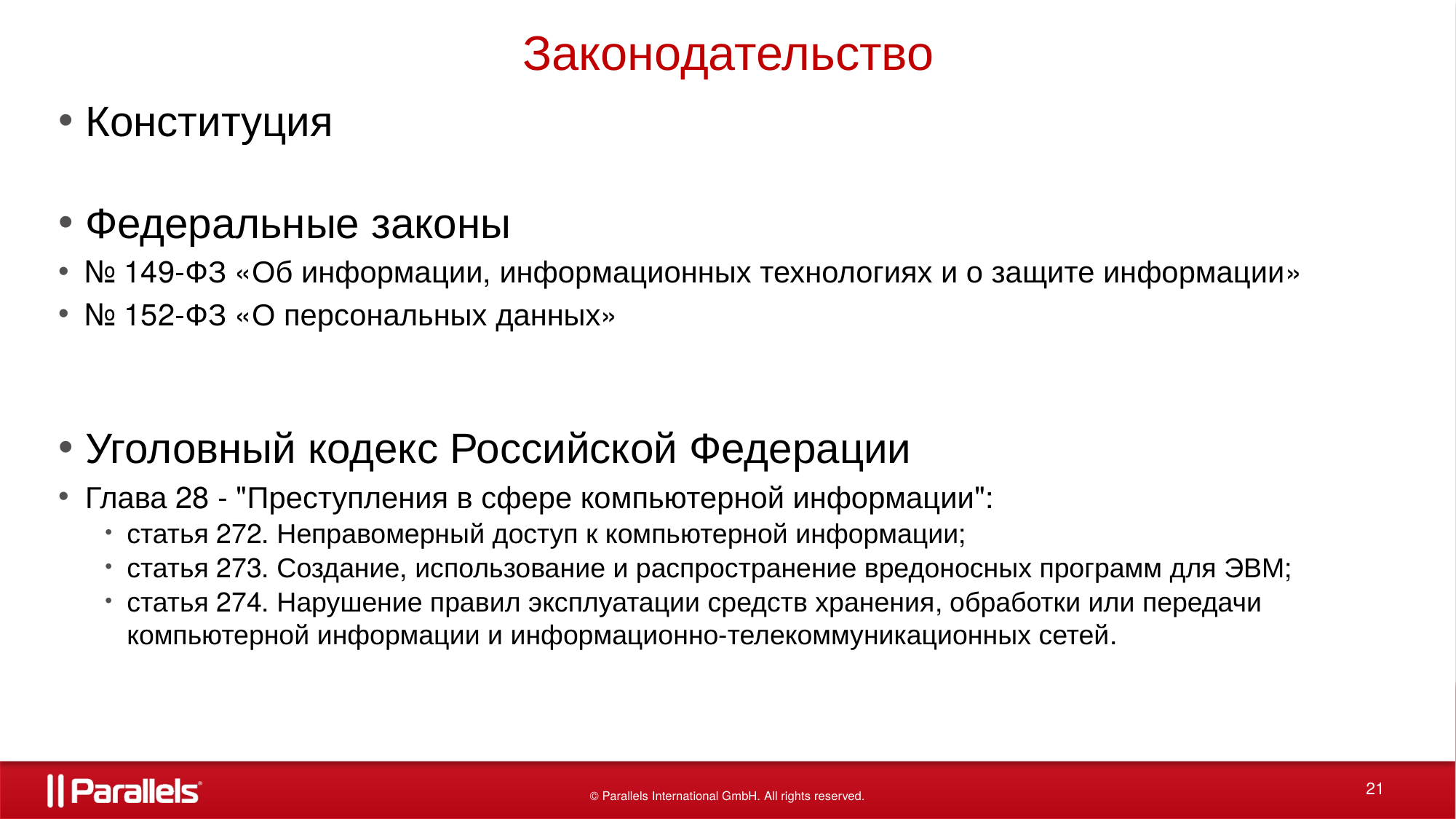

# Законодательство
Конституция

Федеральные законы
№ 149-ФЗ «Об информации, информационных технологиях и о защите информации»
№ 152-ФЗ «О персональных данных»

Уголовный кодекс Российской Федерации
Глава 28 - "Преступления в сфере компьютерной информации":
статья 272. Неправомерный доступ к компьютерной информации;
статья 273. Создание, использование и распространение вредоносных программ для ЭВМ;
статья 274. Нарушение правил эксплуатации средств хранения, обработки или передачи компьютерной информации и информационно-телекоммуникационных сетей.